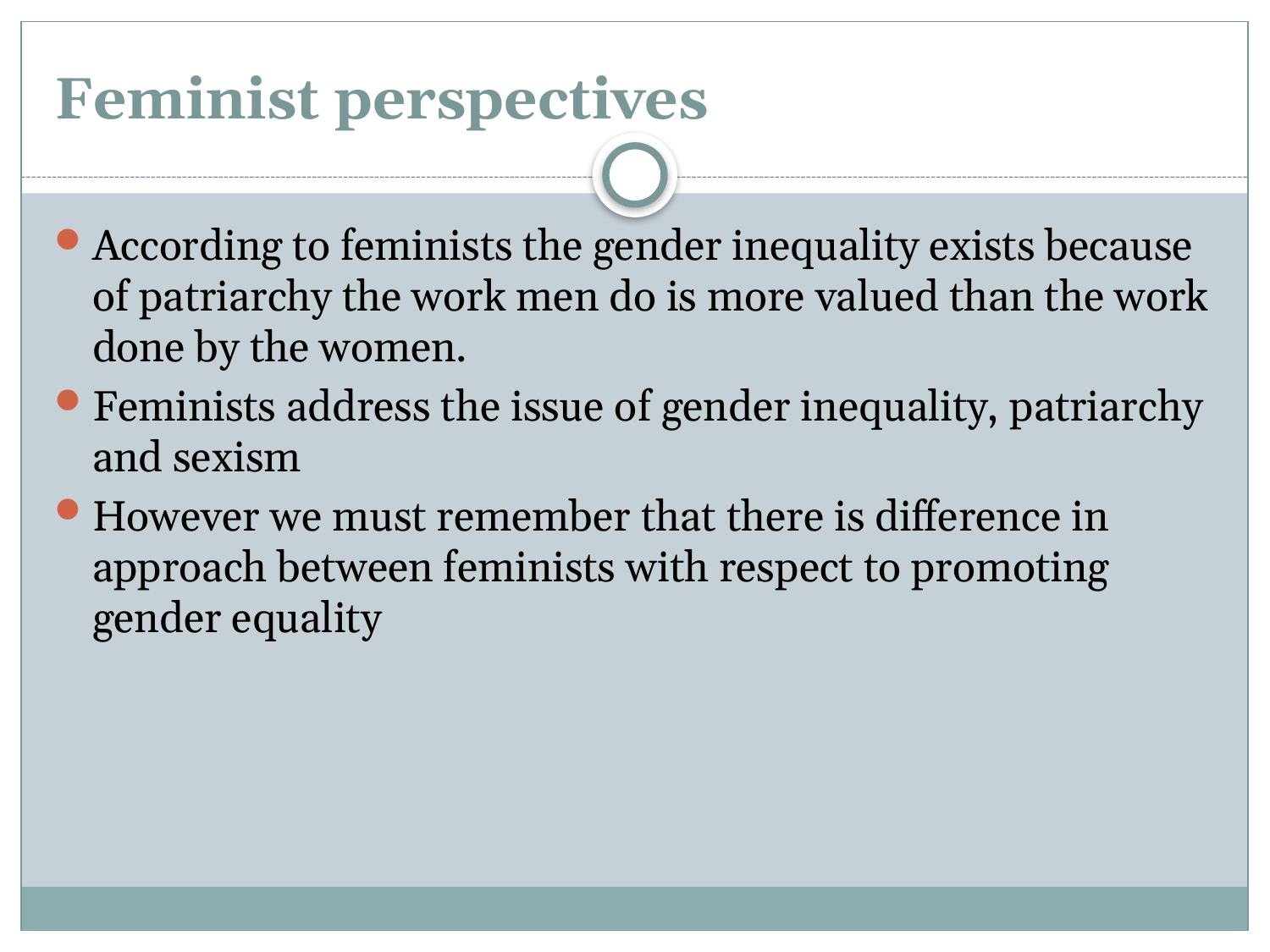

# Feminist perspectives
According to feminists the gender inequality exists because of patriarchy the work men do is more valued than the work done by the women.
Feminists address the issue of gender inequality, patriarchy and sexism
However we must remember that there is difference in approach between feminists with respect to promoting gender equality